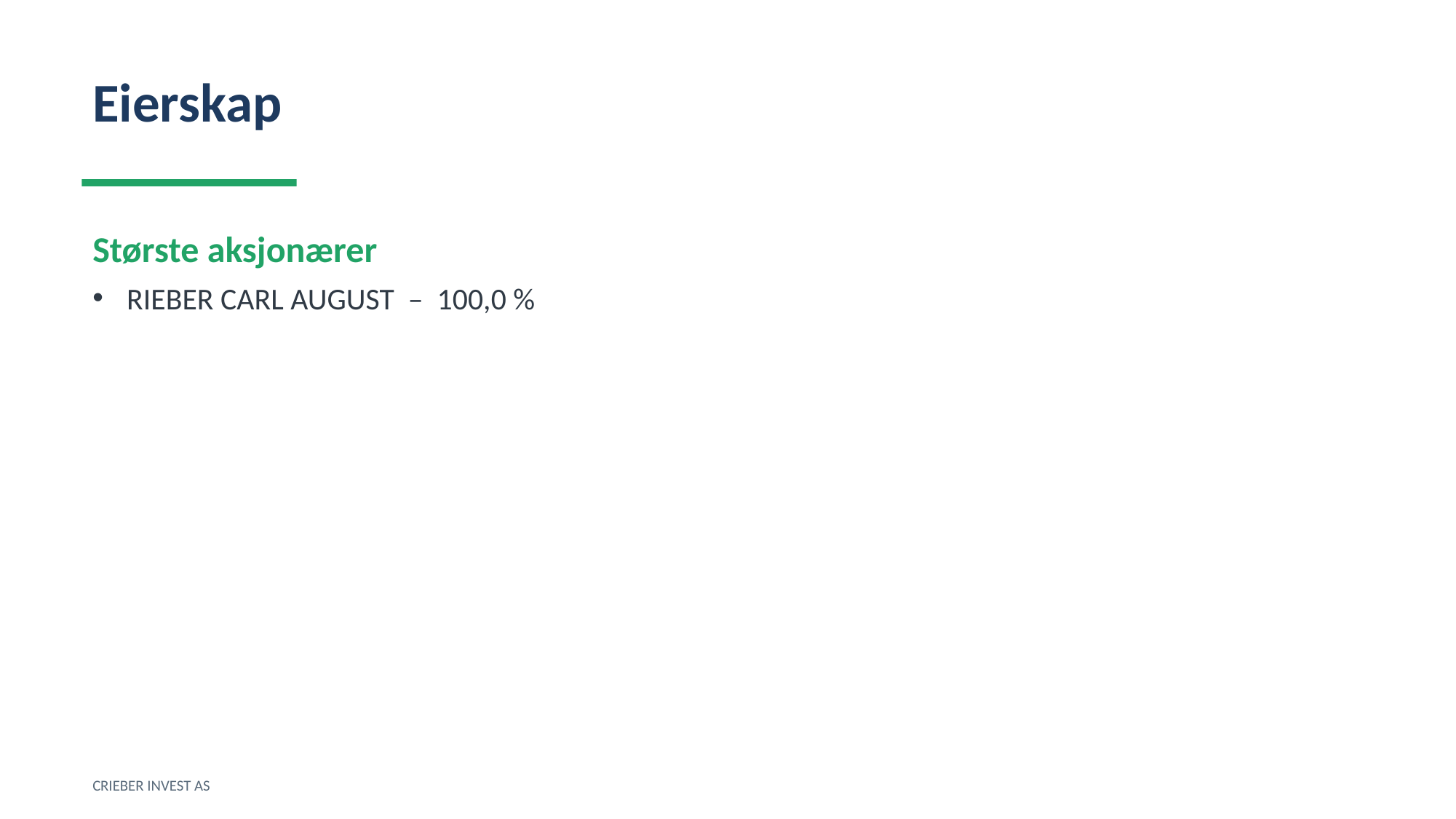

Eierskap

Største aksjonærer
RIEBER CARL AUGUST  –  100,0 %
CRIEBER INVEST AS